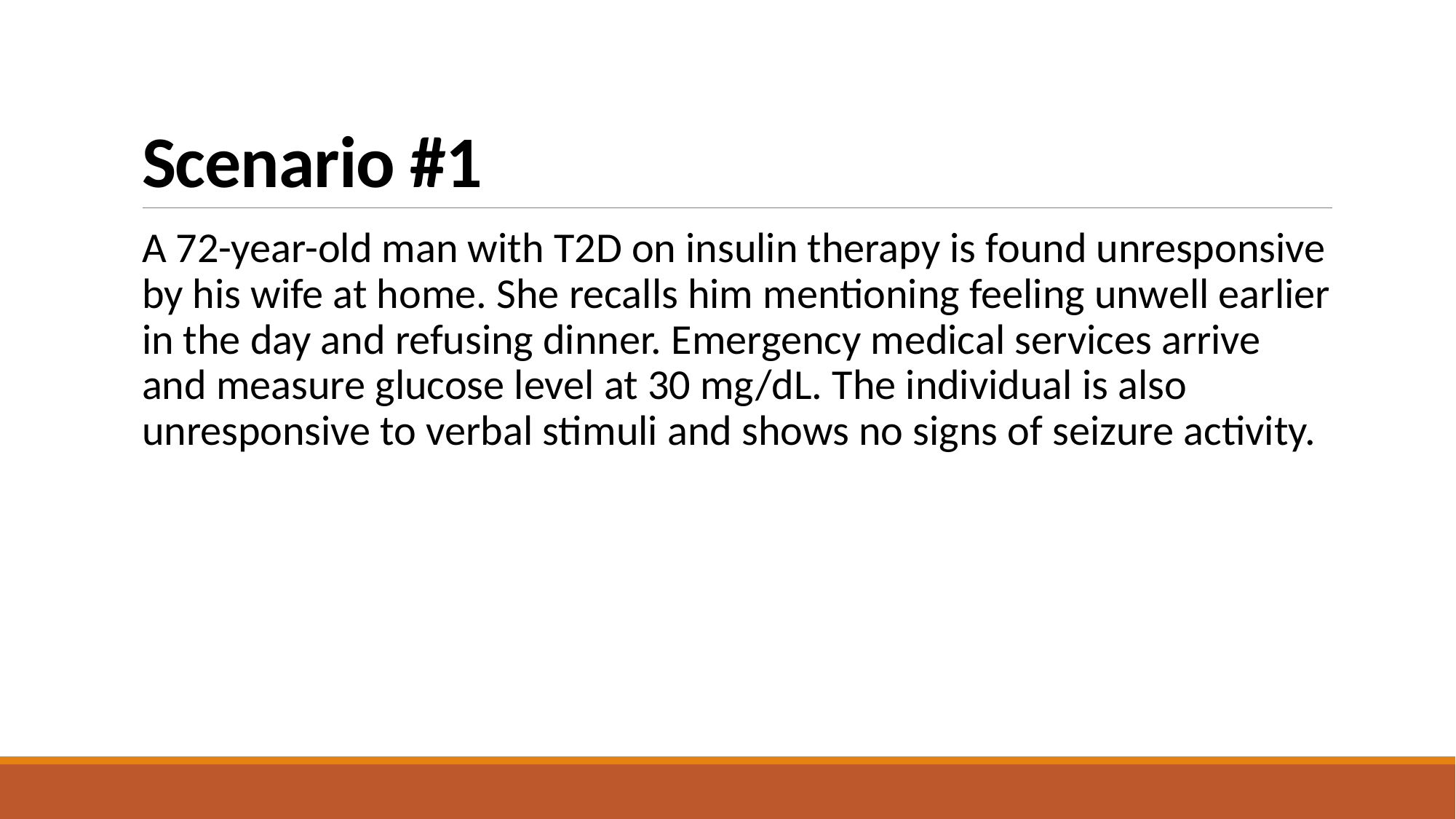

# Scenario #1
A 72-year-old man with T2D on insulin therapy is found unresponsive by his wife at home. She recalls him mentioning feeling unwell earlier in the day and refusing dinner. Emergency medical services arrive and measure glucose level at 30 mg/dL. The individual is also unresponsive to verbal stimuli and shows no signs of seizure activity.